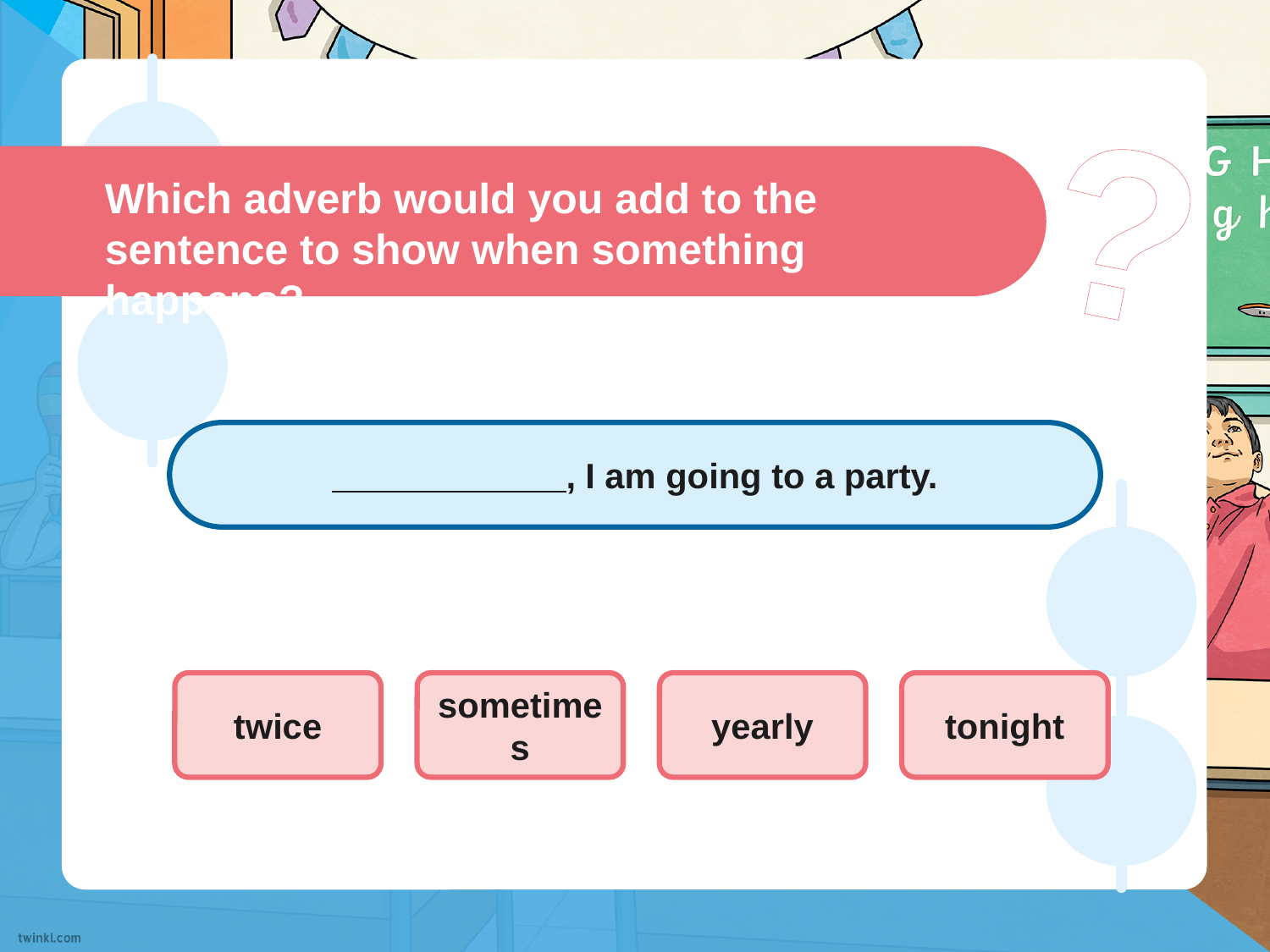

?

Which adverb would you add to the sentence to show when something happens?
                        , I am going to a party.

twice
sometimes
yearly
tonight